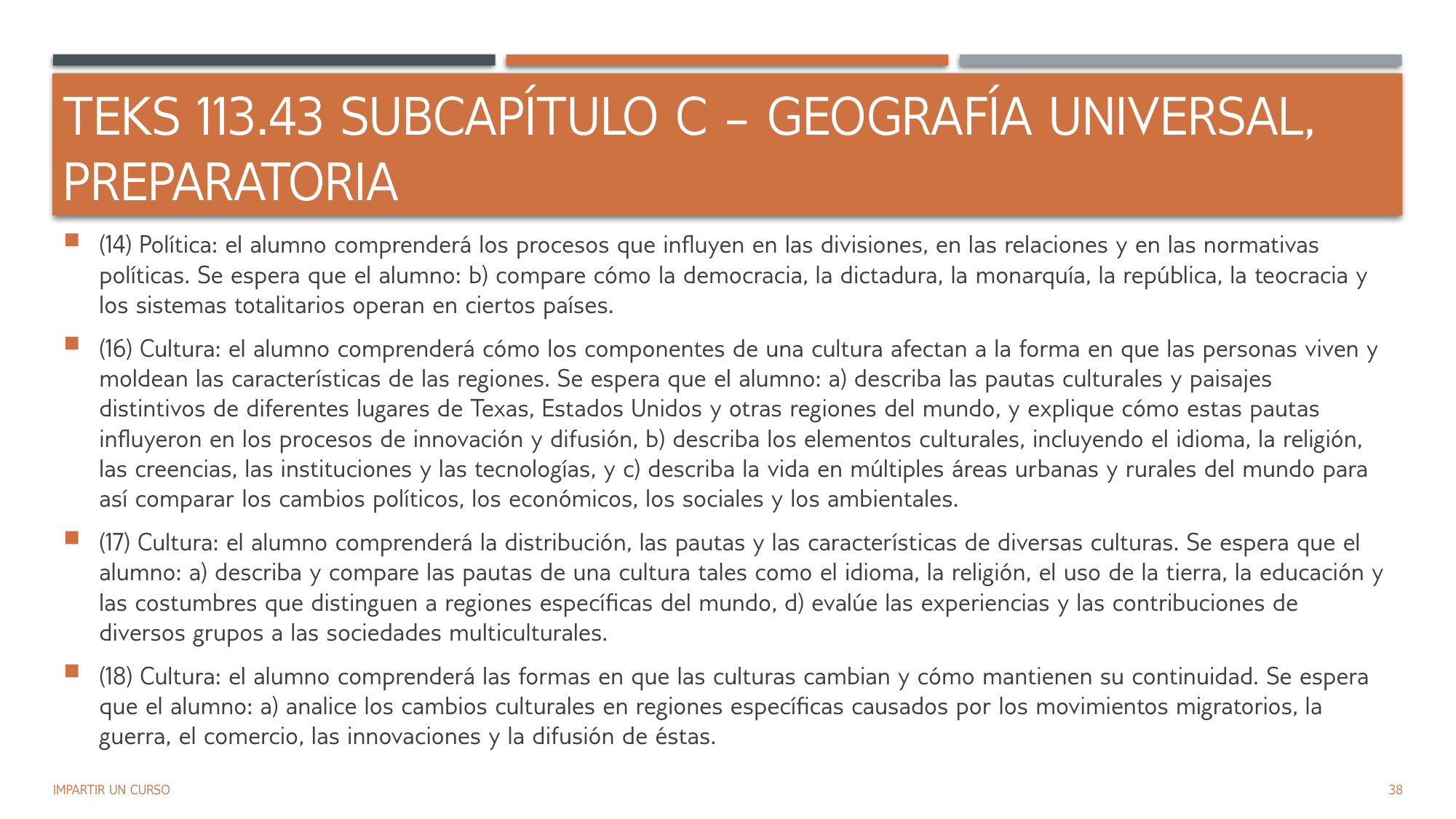

# TEKS 113.43 Subcapítulo C – Geografía universal, preparatoria
(14) Política: el alumno comprenderá los procesos que influyen en las divisiones, en las relaciones y en las normativas políticas. Se espera que el alumno: b) compare cómo la democracia, la dictadura, la monarquía, la república, la teocracia y los sistemas totalitarios operan en ciertos países.
(16) Cultura: el alumno comprenderá cómo los componentes de una cultura afectan a la forma en que las personas viven y moldean las características de las regiones. Se espera que el alumno: a) describa las pautas culturales y paisajes distintivos de diferentes lugares de Texas, Estados Unidos y otras regiones del mundo, y explique cómo estas pautas influyeron en los procesos de innovación y difusión, b) describa los elementos culturales, incluyendo el idioma, la religión, las creencias, las instituciones y las tecnologías, y c) describa la vida en múltiples áreas urbanas y rurales del mundo para así comparar los cambios políticos, los económicos, los sociales y los ambientales.
(17) Cultura: el alumno comprenderá la distribución, las pautas y las características de diversas culturas. Se espera que el alumno: a) describa y compare las pautas de una cultura tales como el idioma, la religión, el uso de la tierra, la educación y las costumbres que distinguen a regiones específicas del mundo, d) evalúe las experiencias y las contribuciones de diversos grupos a las sociedades multiculturales.
(18) Cultura: el alumno comprenderá las formas en que las culturas cambian y cómo mantienen su continuidad. Se espera que el alumno: a) analice los cambios culturales en regiones específicas causados por los movimientos migratorios, la guerra, el comercio, las innovaciones y la difusión de éstas.
IMPARTIR UN CURSO
38